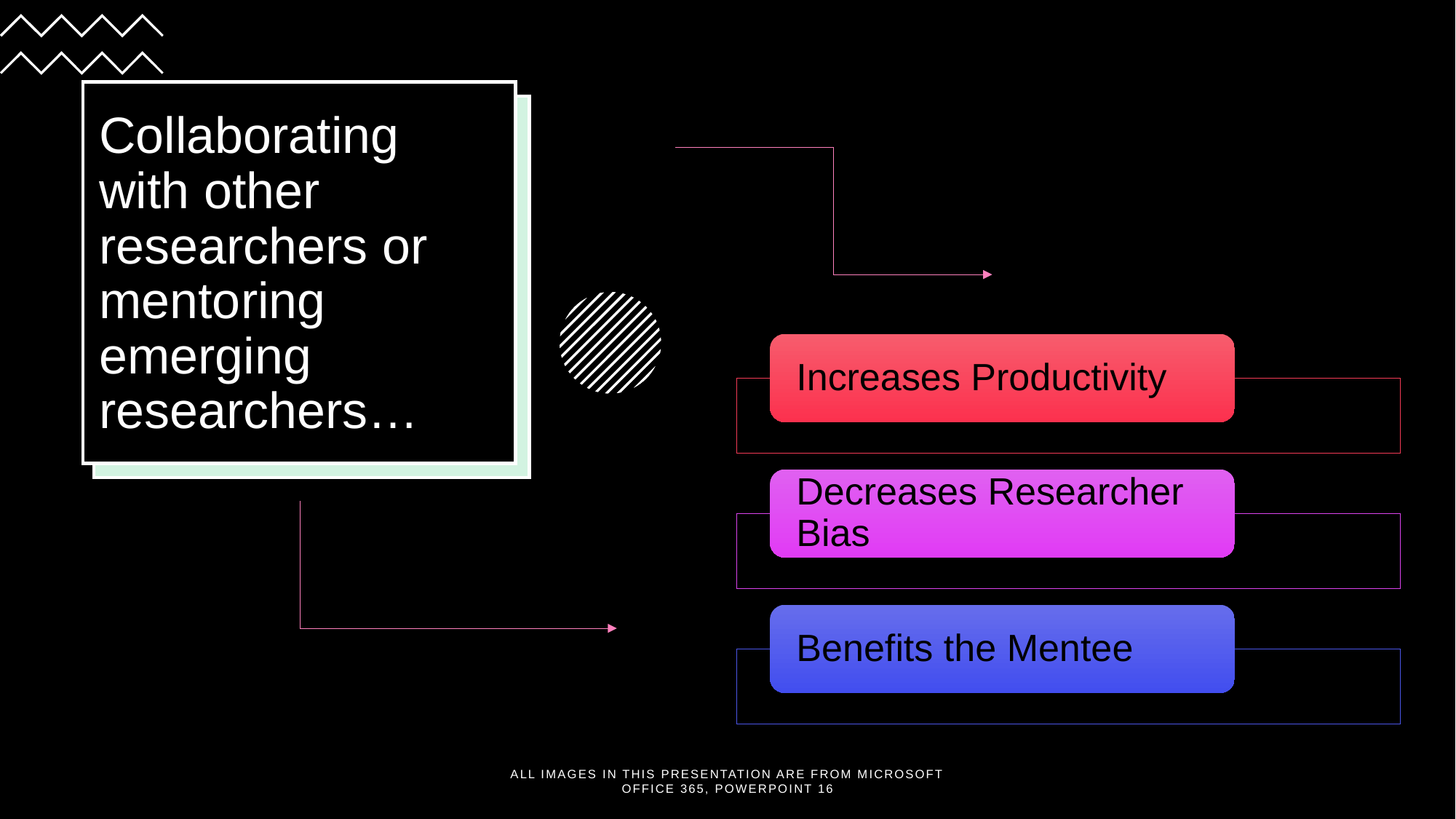

# Collaborating with other researchers or mentoring emerging researchers…
Increases Productivity
Decreases Researcher Bias
Benefits the Mentee

All images in this presentation are from Microsoft office 365, PowerPoint 16